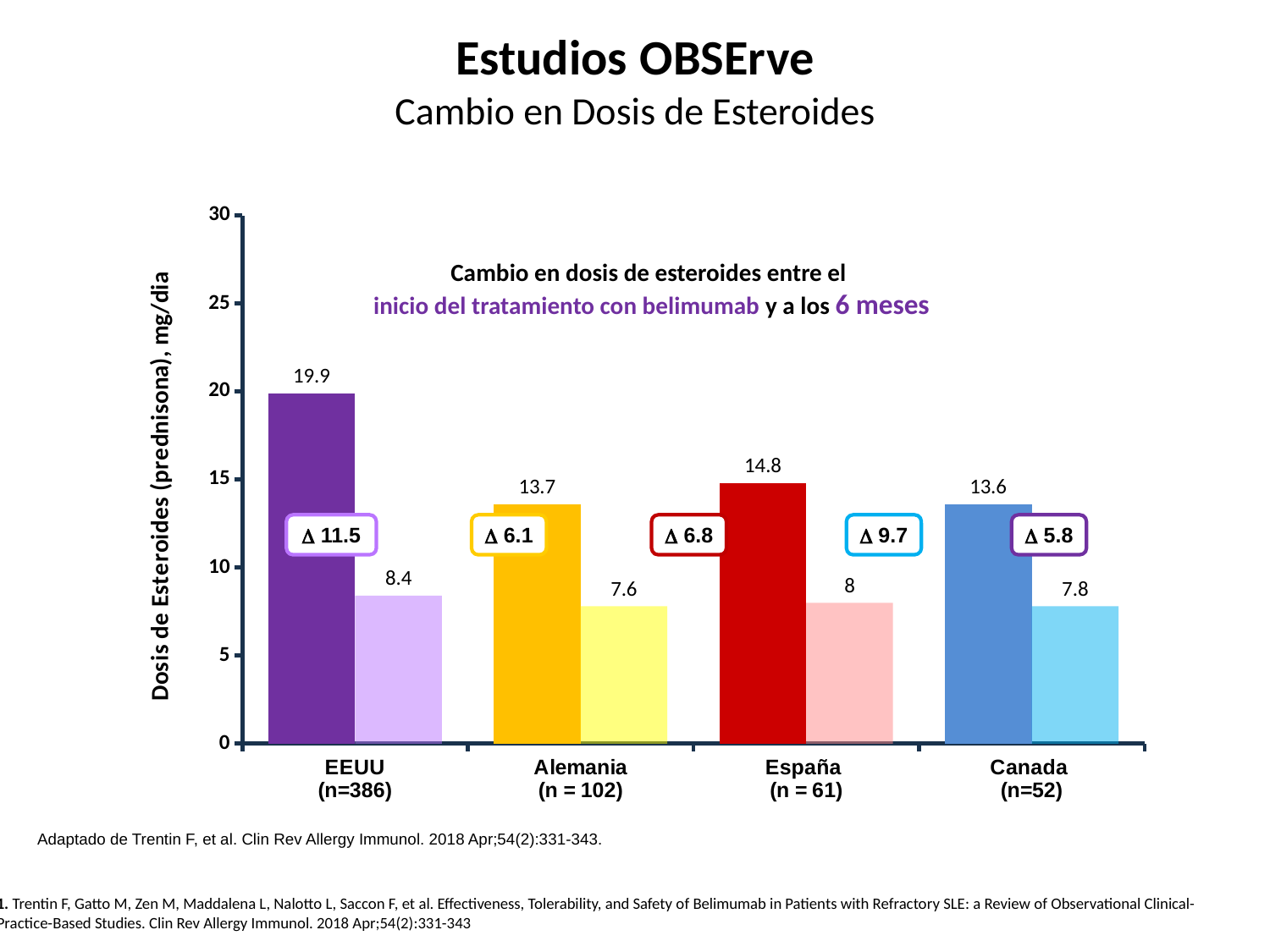

Estudios OBSErve
Cambio en Dosis de Esteroides

### Chart

| Category | Index date | 6 months |
|---|---|---|
| EEUU
(n=386) | 19.9 | 8.4 |
| Alemania
(n = 102) | 13.6 | 7.8 |
| España
(n = 61) | 14.8 | 8.0 |
| Canada
(n=52) | 13.6 | 7.8 |
Cambio en dosis de esteroides entre el
inicio del tratamiento con belimumab y a los 6 meses
Δ 11.5
Δ 6.1
Δ 6.8
Δ 9.7
Δ 5.8
Adaptado de Trentin F, et al. Clin Rev Allergy Immunol. 2018 Apr;54(2):331-343.

1. Trentin F, Gatto M, Zen M, Maddalena L, Nalotto L, Saccon F, et al. Effectiveness, Tolerability, and Safety of Belimumab in Patients with Refractory SLE: a Review of Observational Clinical-Practice-Based Studies. Clin Rev Allergy Immunol. 2018 Apr;54(2):331-343